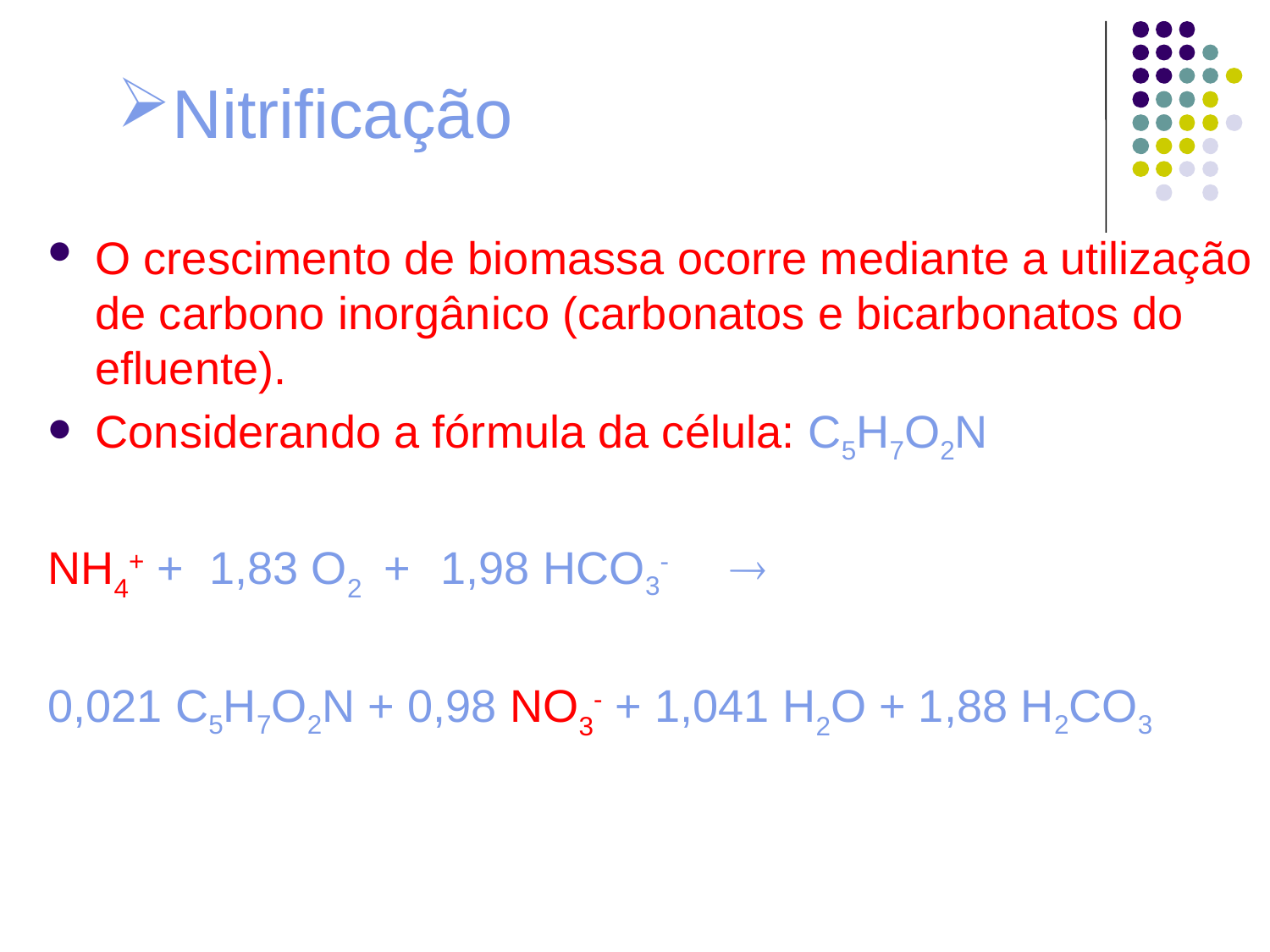

# Nitrificação
O crescimento de biomassa ocorre mediante a utilização de carbono inorgânico (carbonatos e bicarbonatos do efluente).
Considerando a fórmula da célula: C5H7O2N

NH4+ +  1,83 O2   +    1,98 HCO3-	→

0,021 C5H7O2N + 0,98 NO3- + 1,041 H2O + 1,88 H2CO3